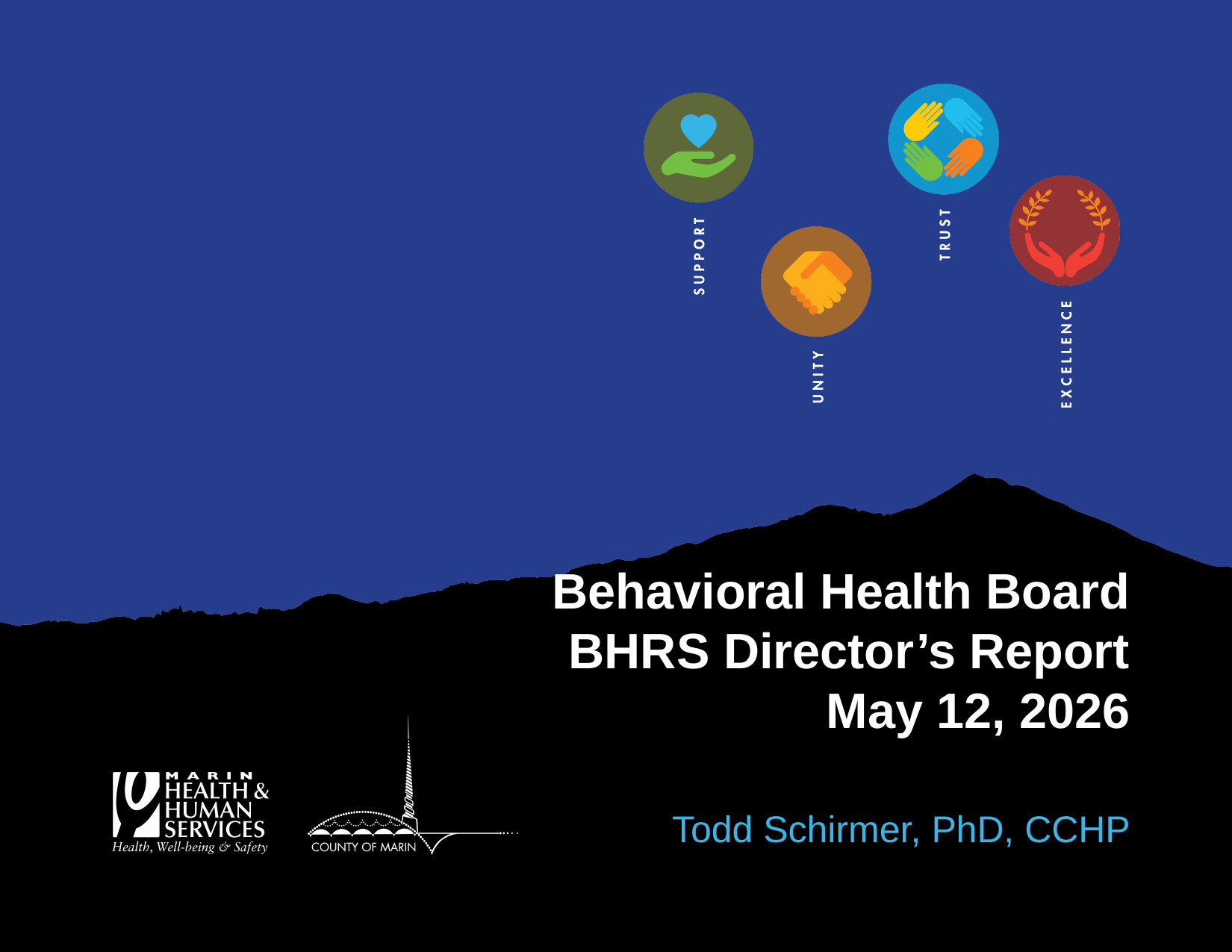

# Behavioral Health Board BHRS Director’s Report May 12, 2026
Todd Schirmer, PhD, CCHP